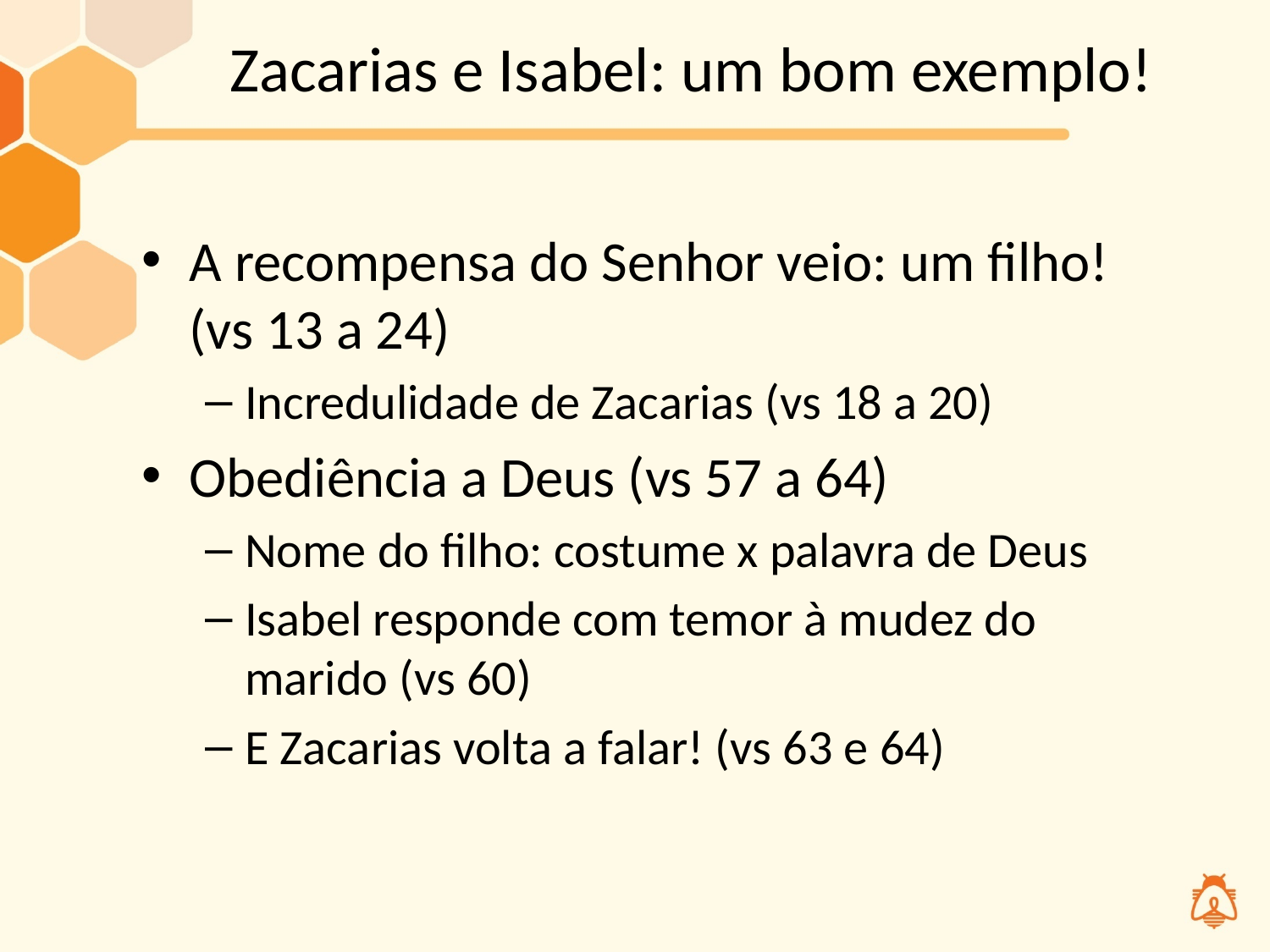

# Zacarias e Isabel: um bom exemplo!
A recompensa do Senhor veio: um filho! (vs 13 a 24)
Incredulidade de Zacarias (vs 18 a 20)
Obediência a Deus (vs 57 a 64)
Nome do filho: costume x palavra de Deus
Isabel responde com temor à mudez do marido (vs 60)
E Zacarias volta a falar! (vs 63 e 64)